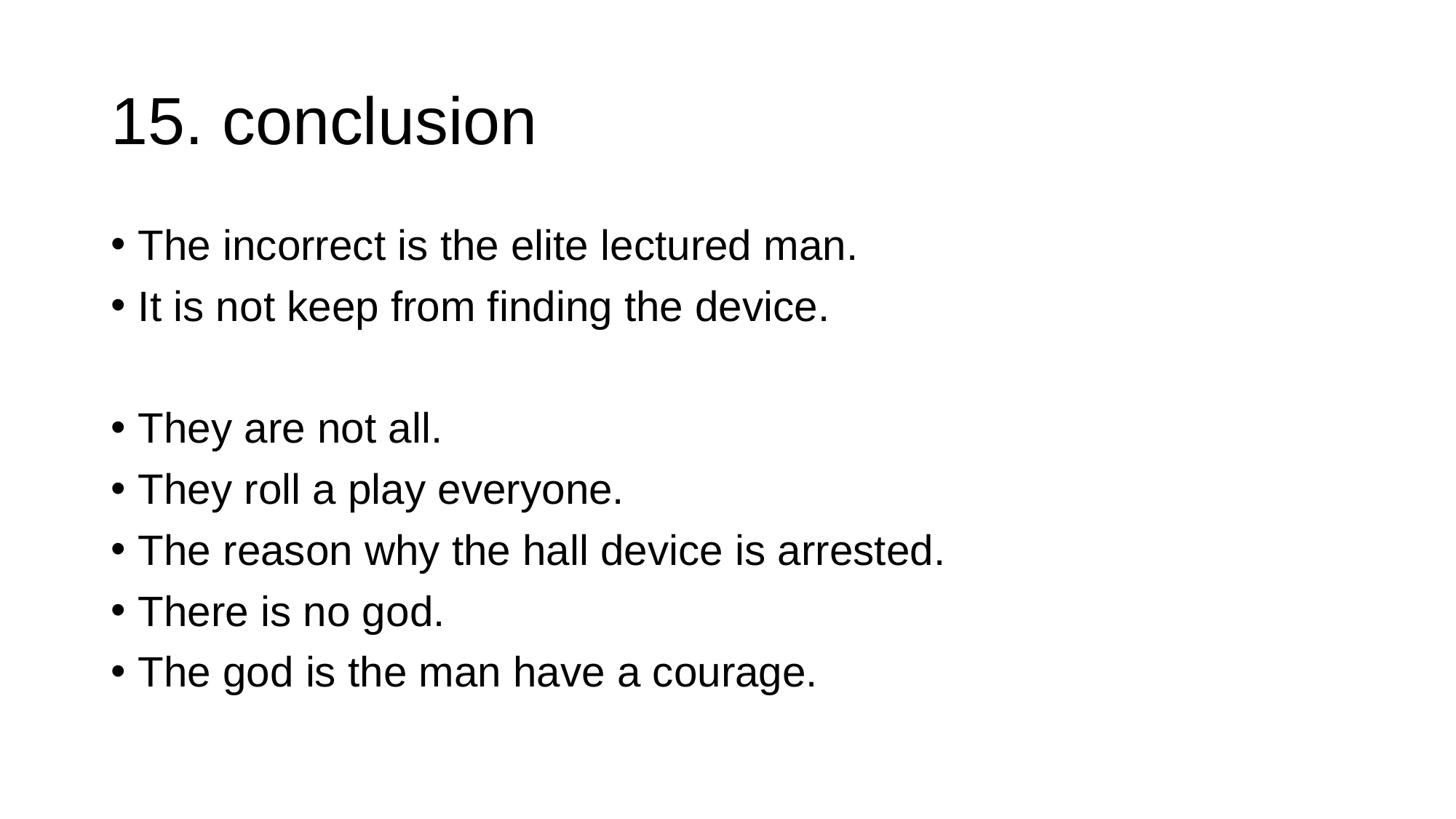

# 15. conclusion
The incorrect is the elite lectured man.
It is not keep from finding the device.

They are not all.
They roll a play everyone.
The reason why the hall device is arrested.
There is no god.
The god is the man have a courage.